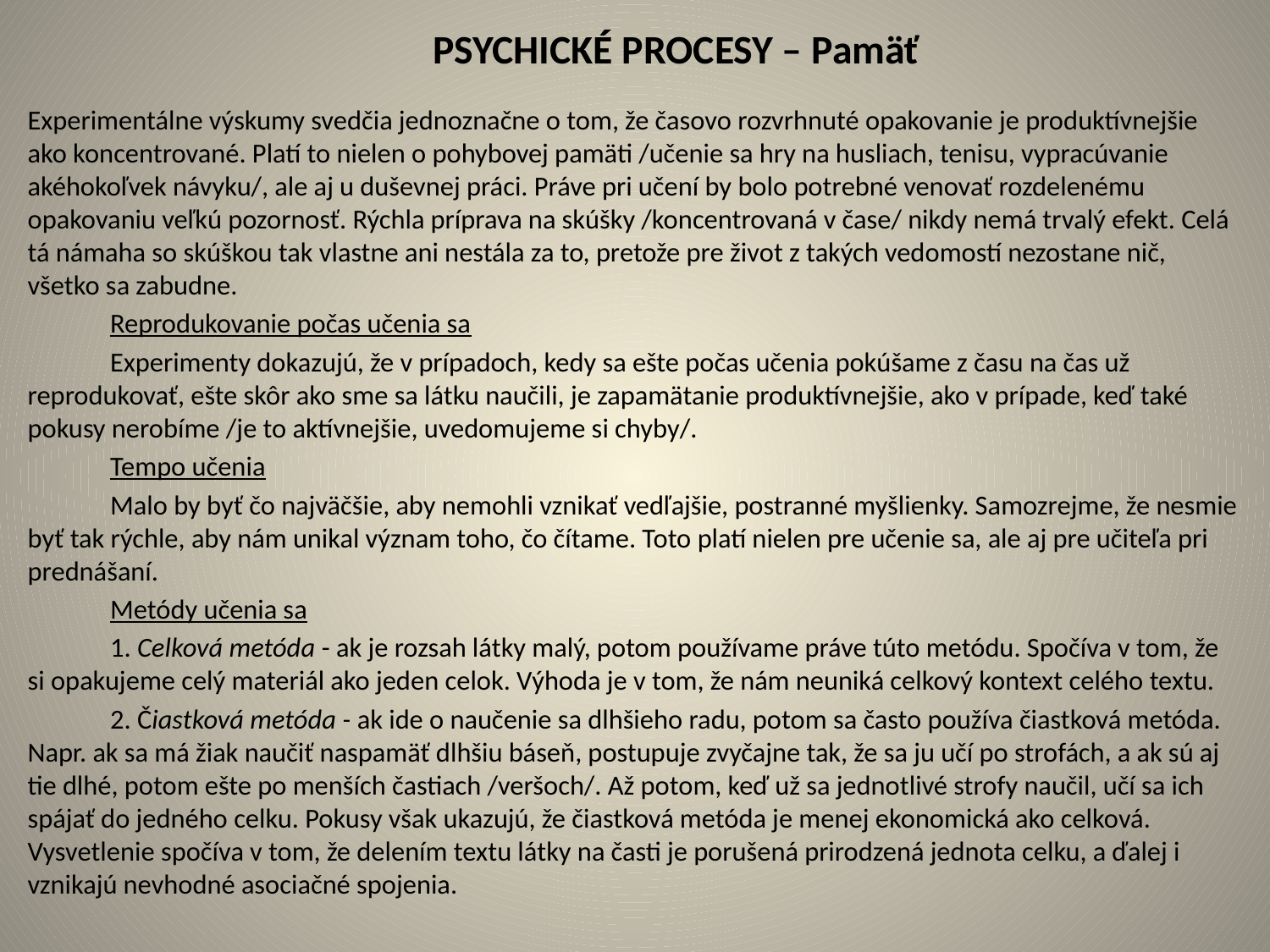

# PSYCHICKÉ PROCESY – Pamäť
Experimentálne výskumy svedčia jednoznačne o tom, že časovo rozvrhnuté opakovanie je produktívnejšie ako koncentrované. Platí to nielen o pohybovej pamäti /učenie sa hry na husliach, tenisu, vypracúvanie akéhokoľvek návyku/, ale aj u duševnej práci. Práve pri učení by bolo potrebné venovať rozdelenému opakovaniu veľkú pozornosť. Rýchla príprava na skúšky /koncentrovaná v čase/ nikdy nemá trvalý efekt. Celá tá námaha so skúškou tak vlastne ani nestála za to, pretože pre život z takých vedomostí nezostane nič, všetko sa zabudne.
	Reprodukovanie počas učenia sa
	Experimenty dokazujú, že v prípadoch, kedy sa ešte počas učenia pokúšame z času na čas už reprodukovať, ešte skôr ako sme sa látku naučili, je zapamätanie produktívnejšie, ako v prípade, keď také pokusy nerobíme /je to aktívnejšie, uvedomujeme si chyby/.
	Tempo učenia
	Malo by byť čo najväčšie, aby nemohli vznikať vedľajšie, postranné myšlienky. Samozrejme, že nesmie byť tak rýchle, aby nám unikal význam toho, čo čítame. Toto platí nielen pre učenie sa, ale aj pre učiteľa pri prednášaní.
	Metódy učenia sa
	1. Celková metóda - ak je rozsah látky malý, potom používame práve túto metódu. Spočíva v tom, že si opakujeme celý materiál ako jeden celok. Výhoda je v tom, že nám neuniká celkový kontext celého textu.
	2. Čiastková metóda - ak ide o naučenie sa dlhšieho radu, potom sa často používa čiastková metóda. Napr. ak sa má žiak naučiť naspamäť dlhšiu báseň, postupuje zvyčajne tak, že sa ju učí po strofách, a ak sú aj tie dlhé, potom ešte po menších častiach /veršoch/. Až potom, keď už sa jednotlivé strofy naučil, učí sa ich spájať do jedného celku. Pokusy však ukazujú, že čiastková metóda je menej ekonomická ako celková. Vysvetlenie spočíva v tom, že delením textu látky na časti je porušená prirodzená jednota celku, a ďalej i vznikajú nevhodné asociačné spojenia.